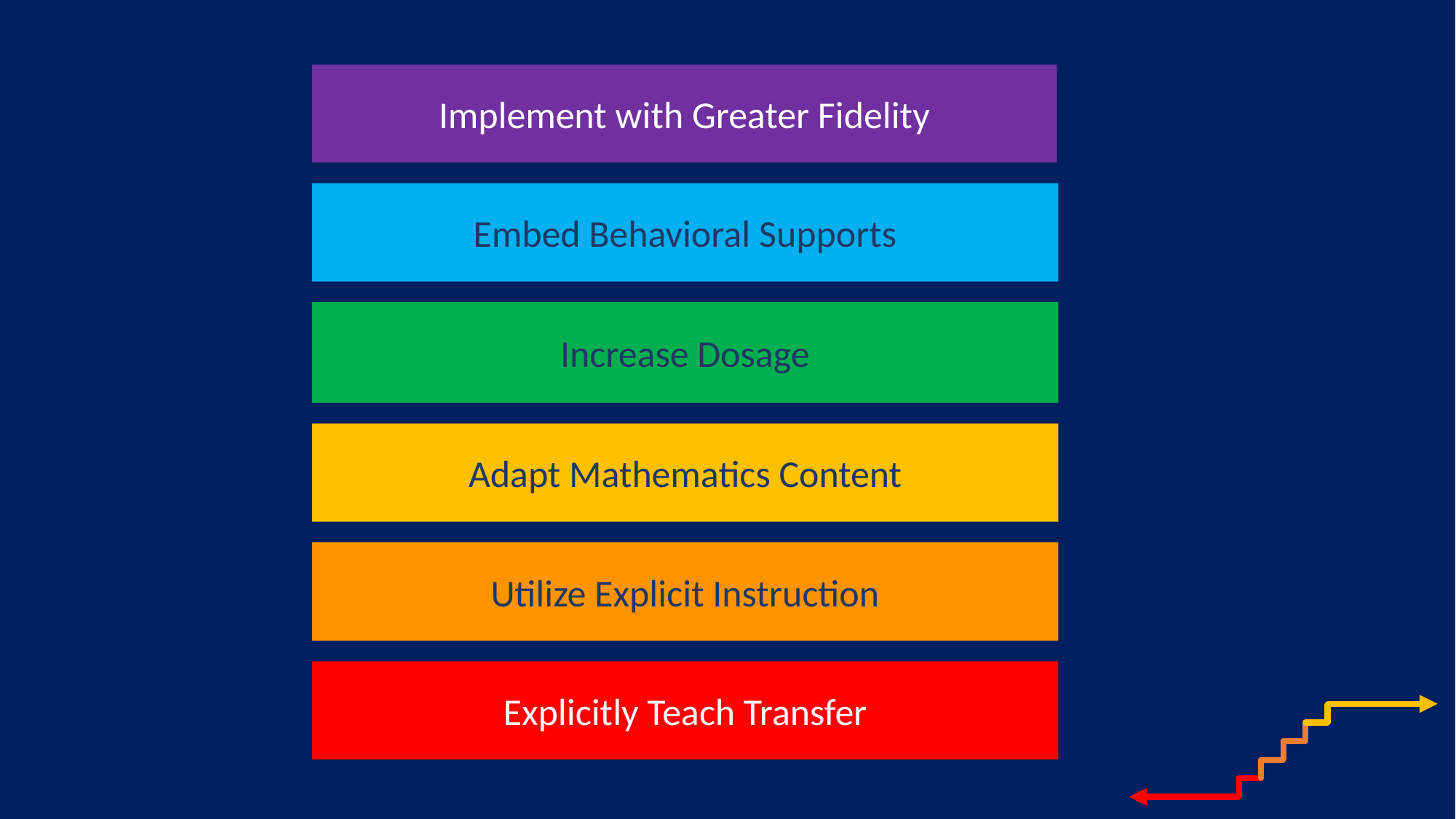

Implement with Greater Fidelity
Embed Behavioral Supports
Increase Dosage
Adapt Mathematics Content
Utilize Explicit Instruction
Explicitly Teach Transfer